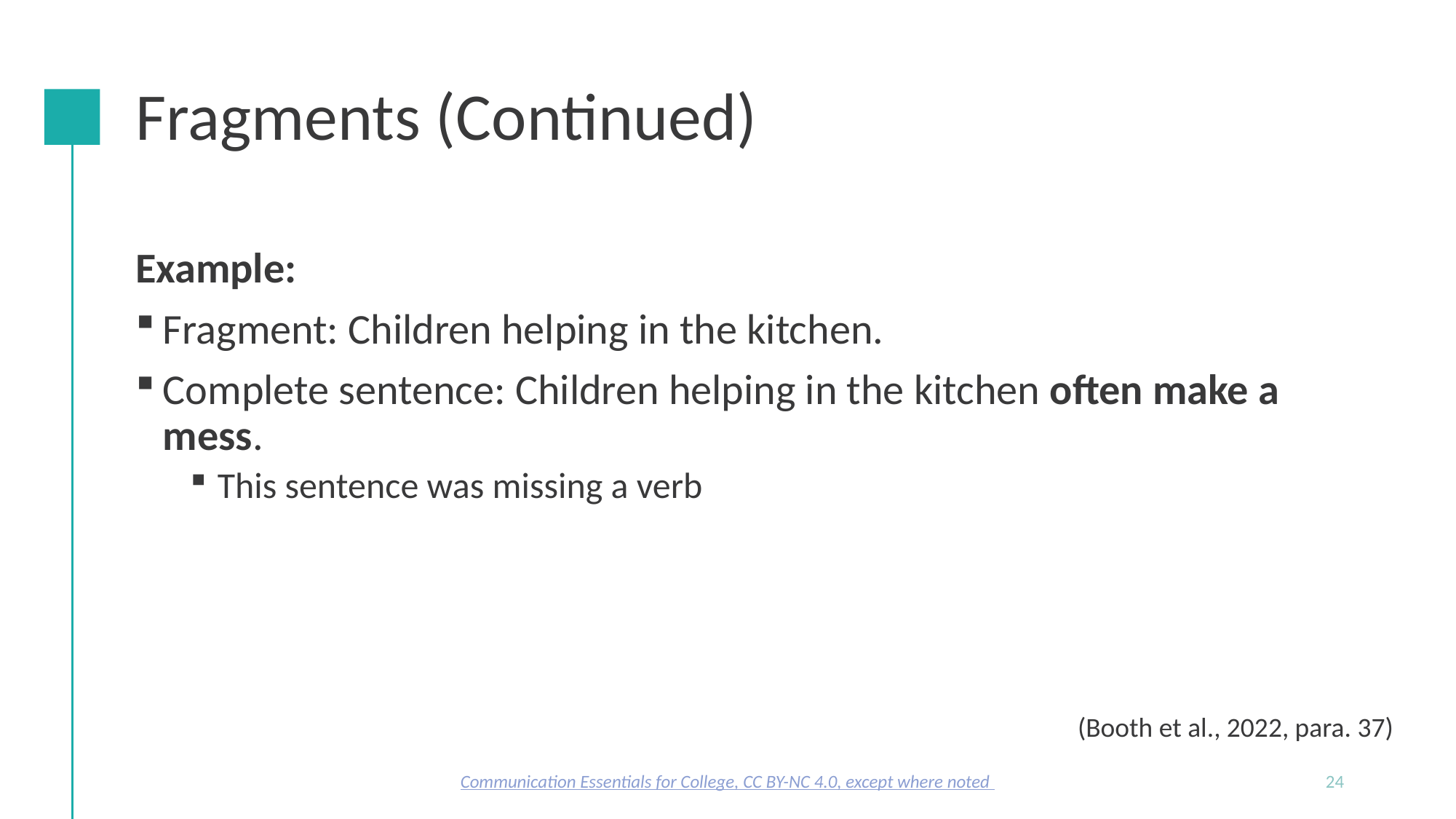

# Fragments (Continued)
Example:
Fragment: Children helping in the kitchen.
Complete sentence: Children helping in the kitchen often make a mess.
This sentence was missing a verb
(Booth et al., 2022, para. 37)
Communication Essentials for College, CC BY-NC 4.0, except where noted
24